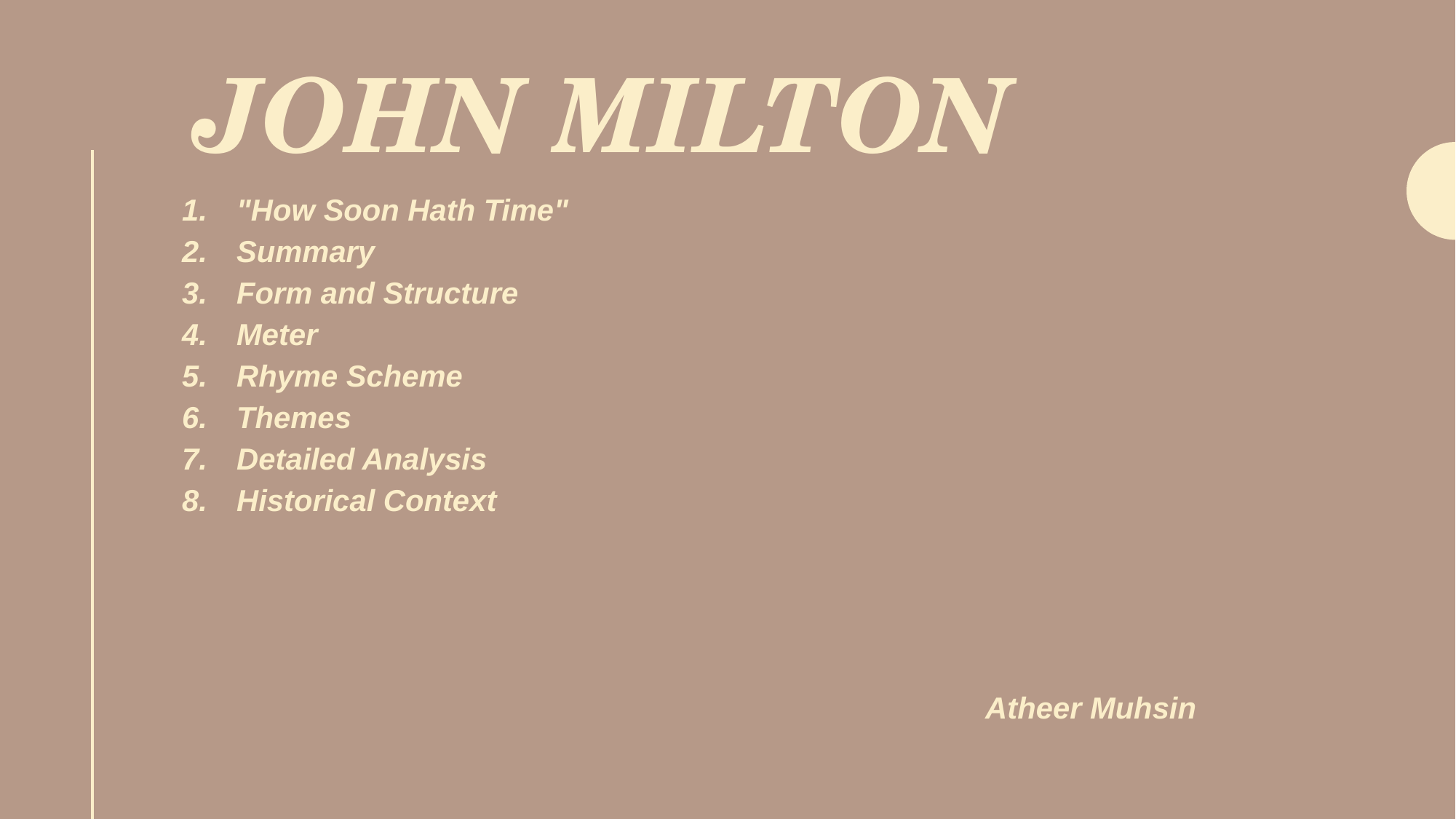

# John Milton
"How Soon Hath Time"
Summary
Form and Structure
Meter
Rhyme Scheme
Themes
Detailed Analysis
Historical Context

                                                                                                Atheer Muhsin